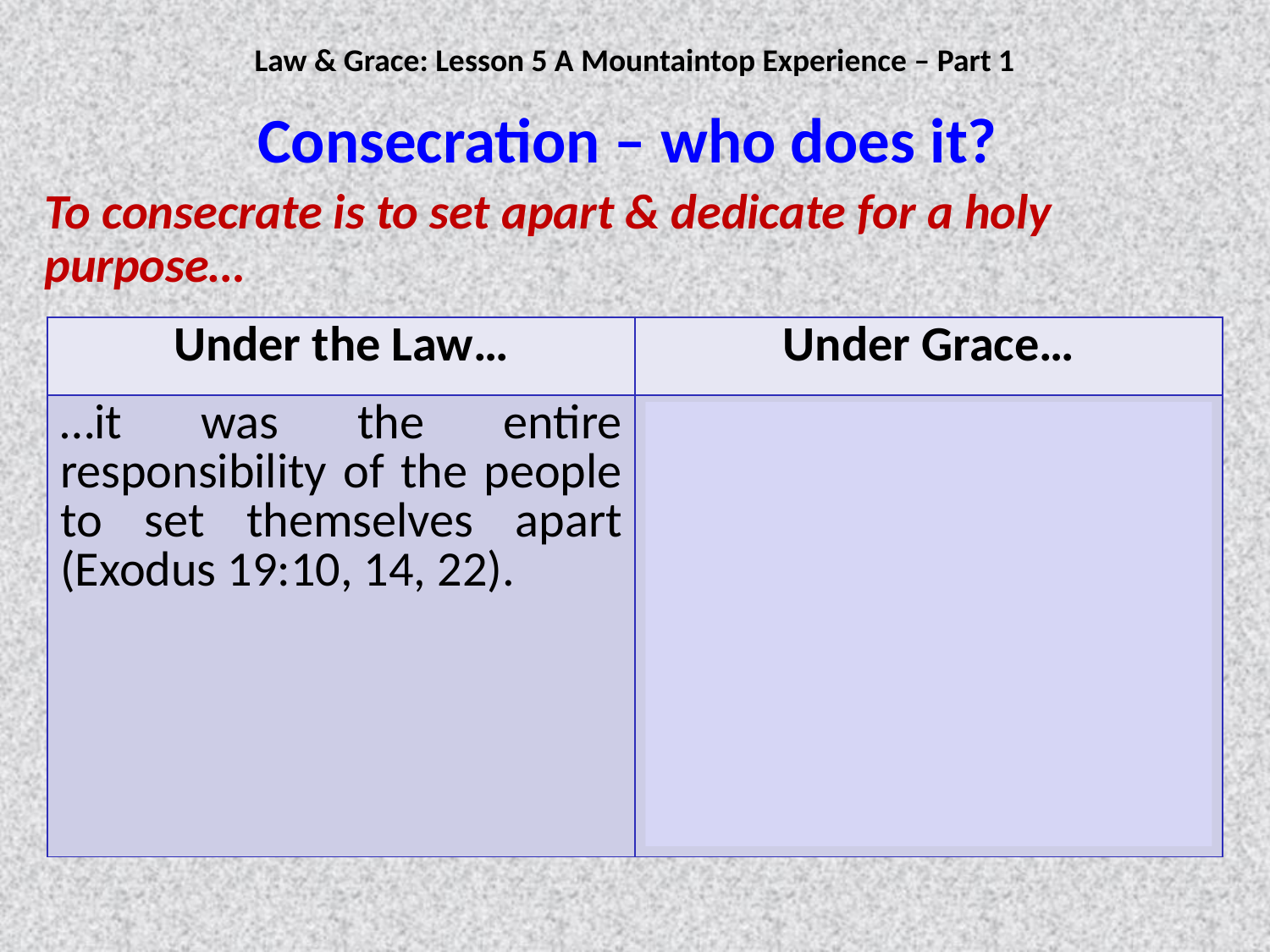

Law & Grace: Lesson 5 A Mountaintop Experience – Part 1
# Consecration – who does it?
To consecrate is to set apart & dedicate for a holy purpose…
| Under the Law… | Under Grace… |
| --- | --- |
| …it was the entire responsibility of the people to set themselves apart (Exodus 19:10, 14, 22). | …it is God who has sanctified and set us apart in our eternal position in Christ (1 Cor. 1:2, 6:11; Heb. 2:11), and He also continues to sanctify each of us (Heb. 10:14). |